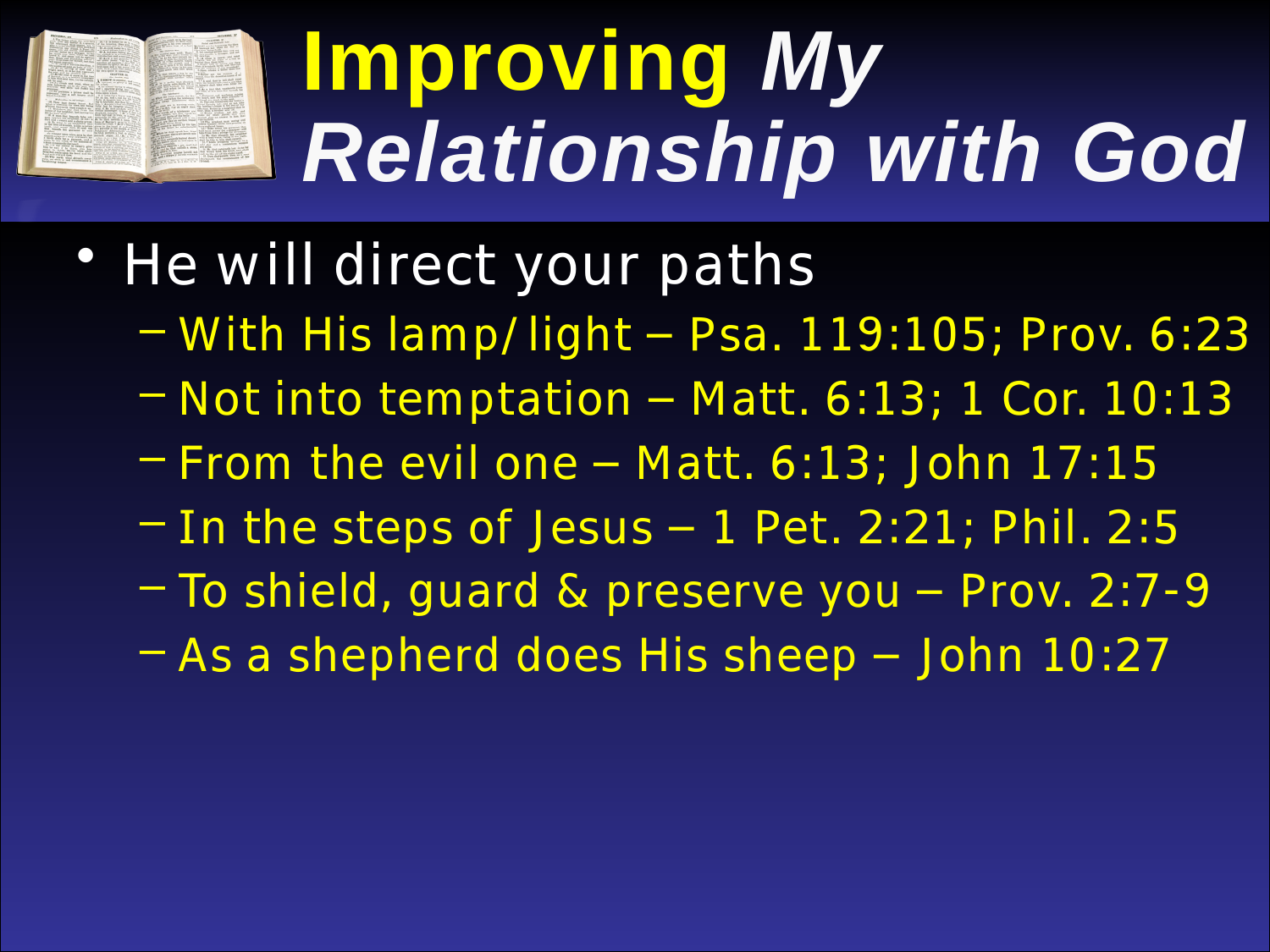

Improving My
Relationship with God
He will direct your paths
With His lamp/light – Psa. 119:105; Prov. 6:23
Not into temptation – Matt. 6:13; 1 Cor. 10:13
From the evil one – Matt. 6:13; John 17:15
In the steps of Jesus – 1 Pet. 2:21; Phil. 2:5
To shield, guard & preserve you – Prov. 2:7-9
As a shepherd does His sheep – John 10:27